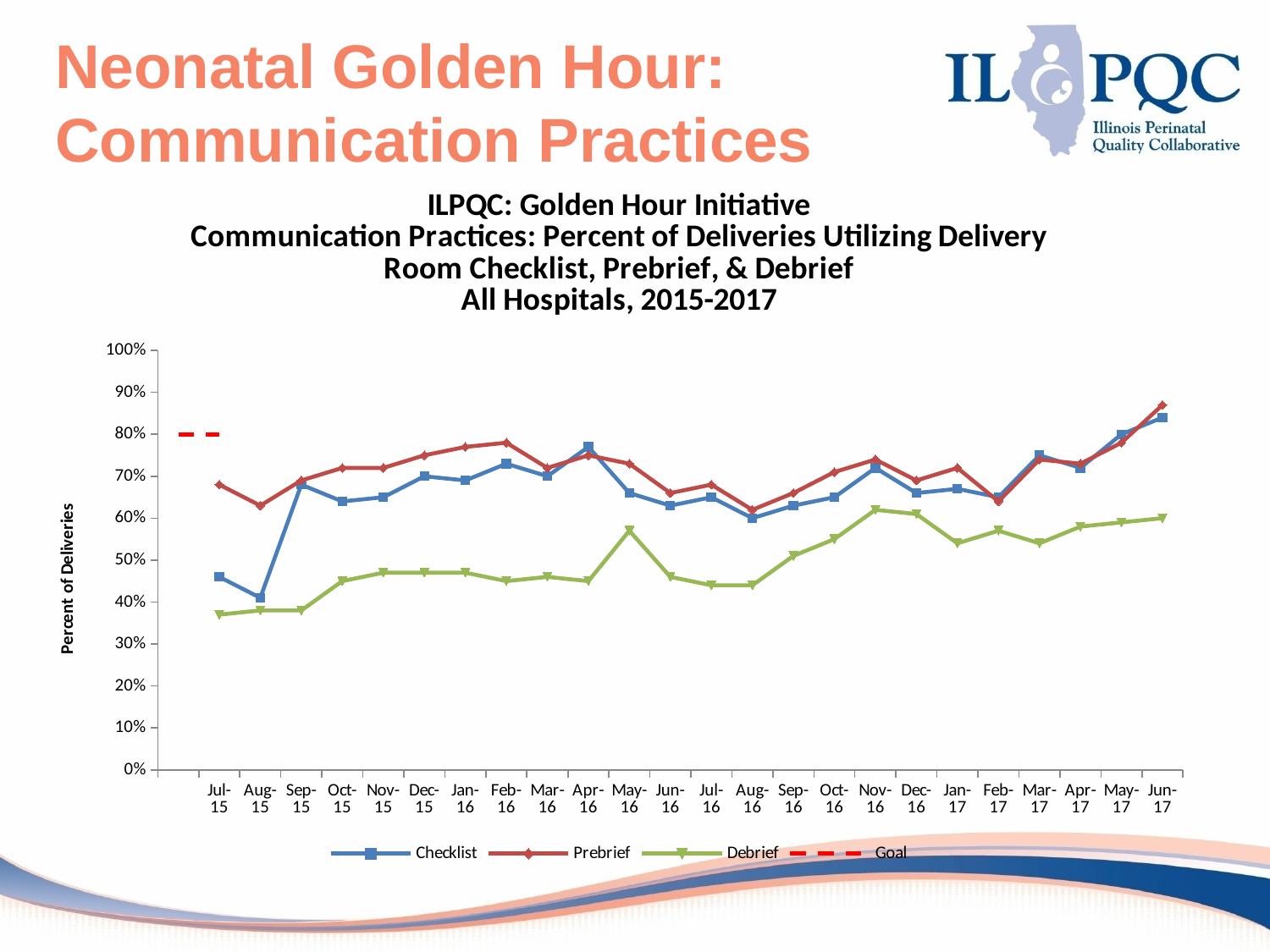

# Neonatal Golden Hour: Communication Practices

[unsupported chart]